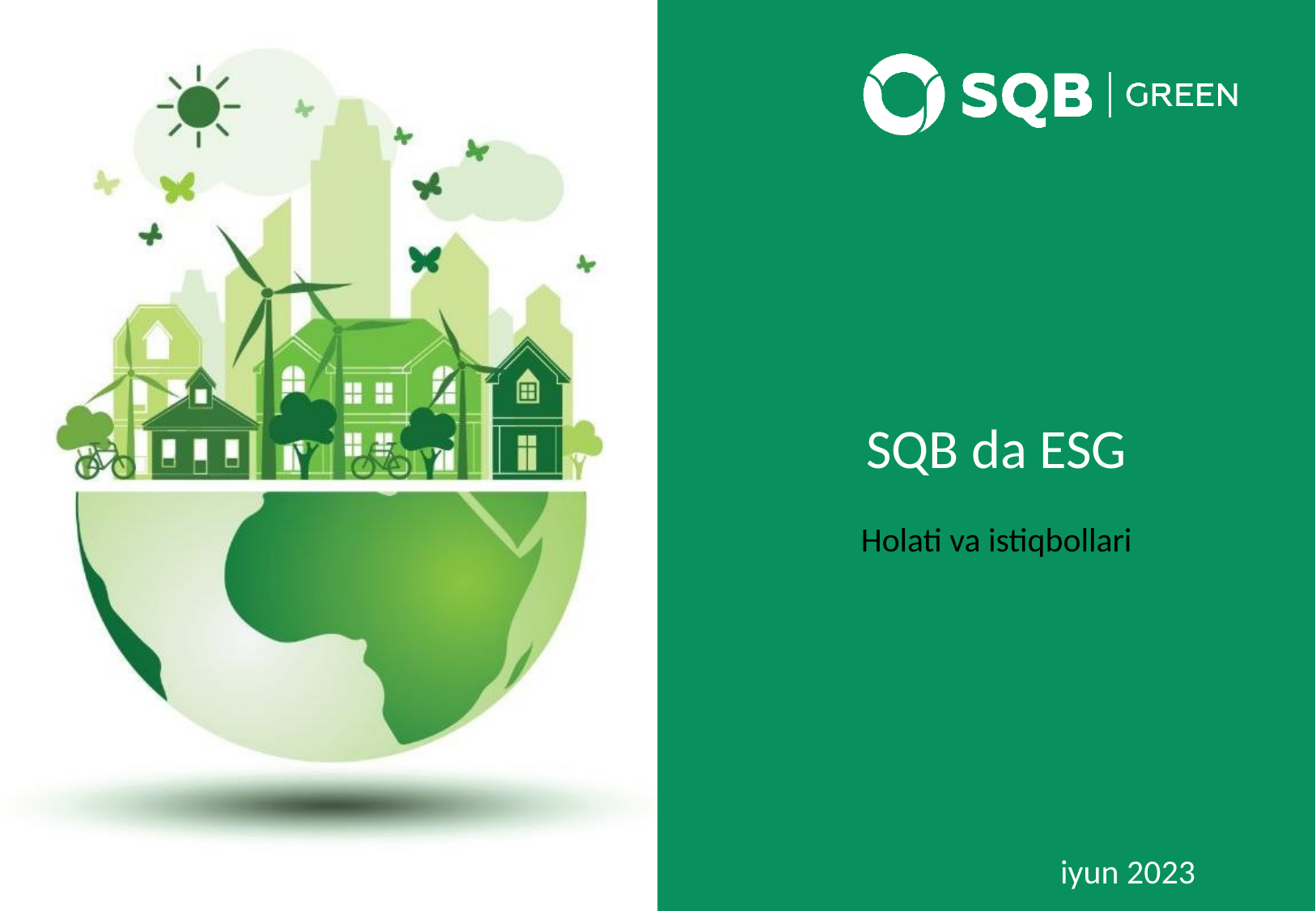

ESG для Sanoatqurilishbank

SQB da ESG
Holati va istiqbollari
iyun 2023